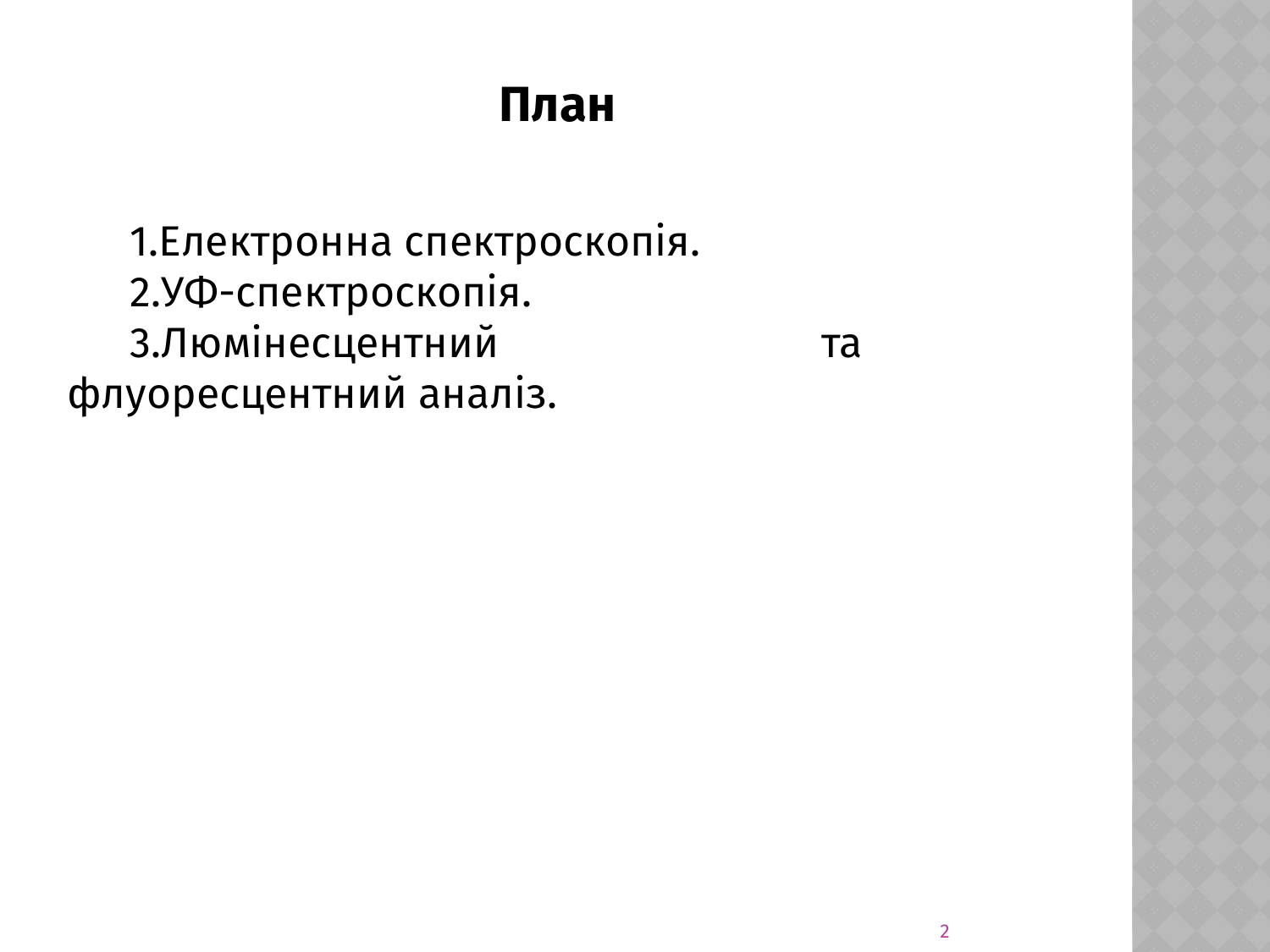

План
Електронна спектроскопія.
УФ-спектроскопія.
Люмінесцентний та флуоресцентний аналіз.
2